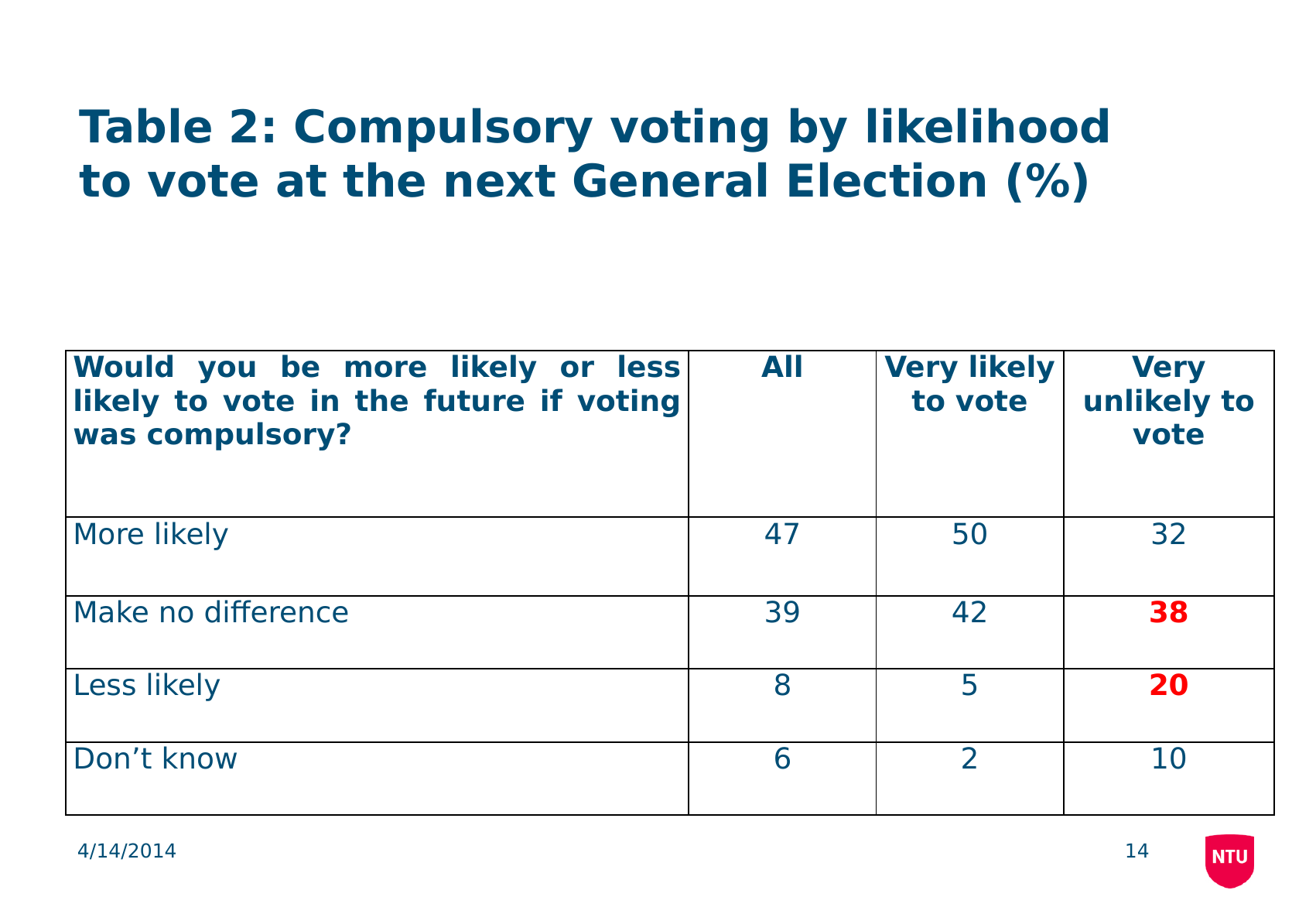

# Table 2: Compulsory voting by likelihood to vote at the next General Election (%)
| Would you be more likely or less likely to vote in the future if voting was compulsory? | All | Very likely to vote | Very unlikely to vote |
| --- | --- | --- | --- |
| More likely | 47 | 50 | 32 |
| Make no difference | 39 | 42 | 38 |
| Less likely | 8 | 5 | 20 |
| Don’t know | 6 | 2 | 10 |
4/14/2014
14